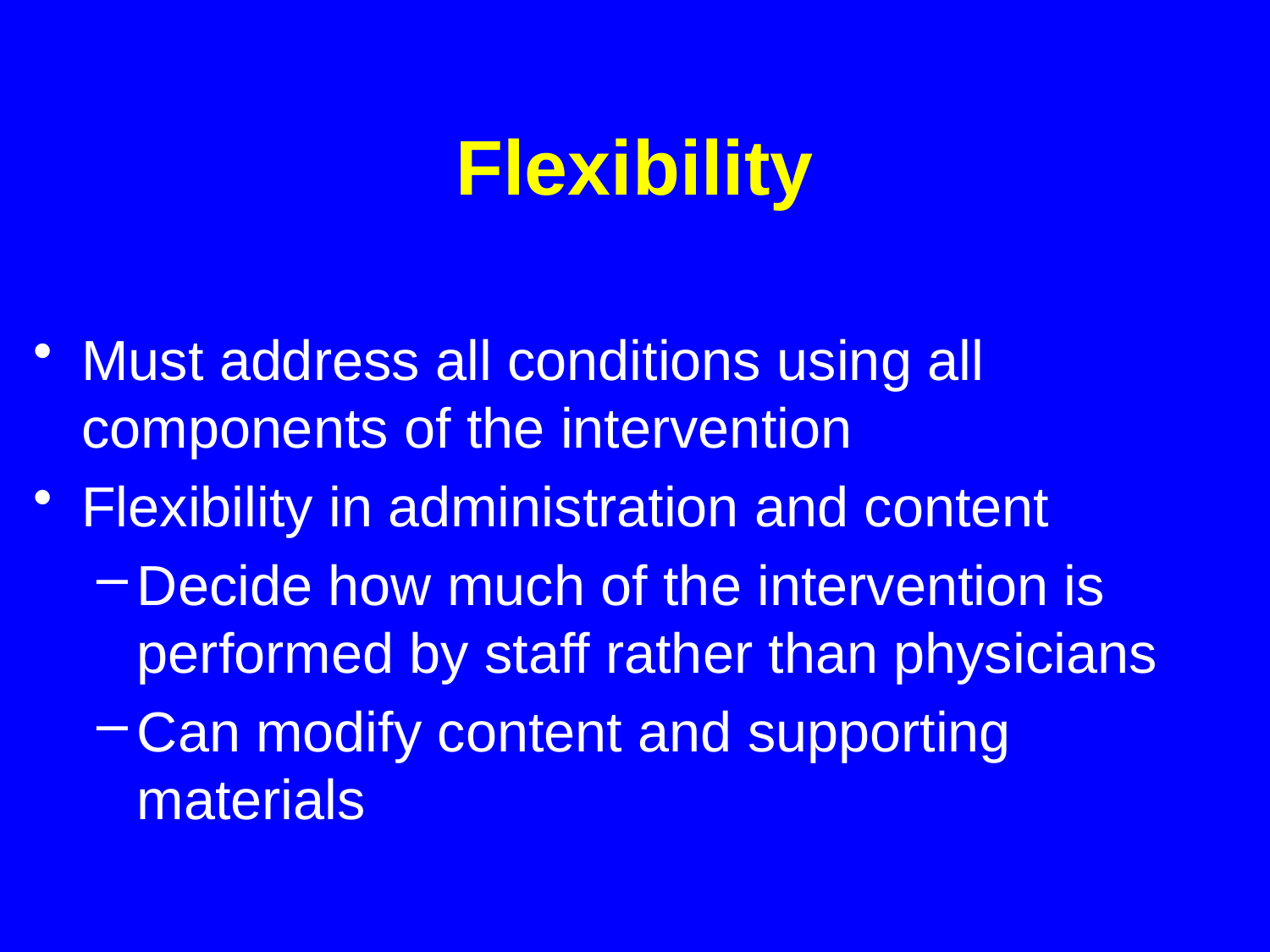

# Flexibility
Must address all conditions using all components of the intervention
Flexibility in administration and content
Decide how much of the intervention is performed by staff rather than physicians
Can modify content and supporting materials